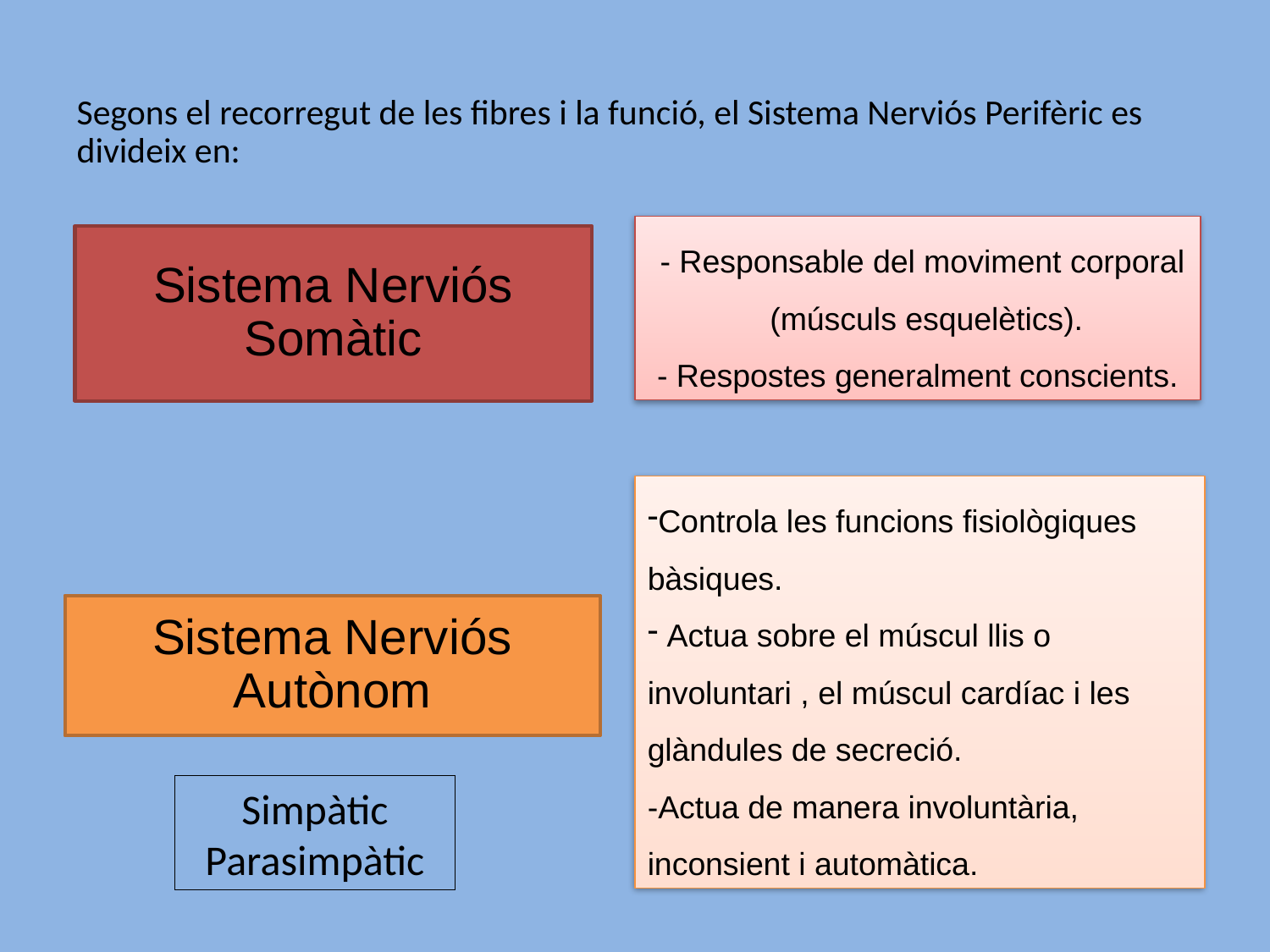

Segons el recorregut de les fibres i la funció, el Sistema Nerviós Perifèric es divideix en:
 - Responsable del moviment corporal   (músculs esquelètics).
- Respostes generalment conscients.
Sistema Nerviós Somàtic
Controla les funcions fisiològiques bàsiques.
 Actua sobre el múscul llis o involuntari , el múscul cardíac i les glàndules de secreció.
-Actua de manera involuntària, inconsient i automàtica.

Sistema Nerviós Autònom
Simpàtic
Parasimpàtic